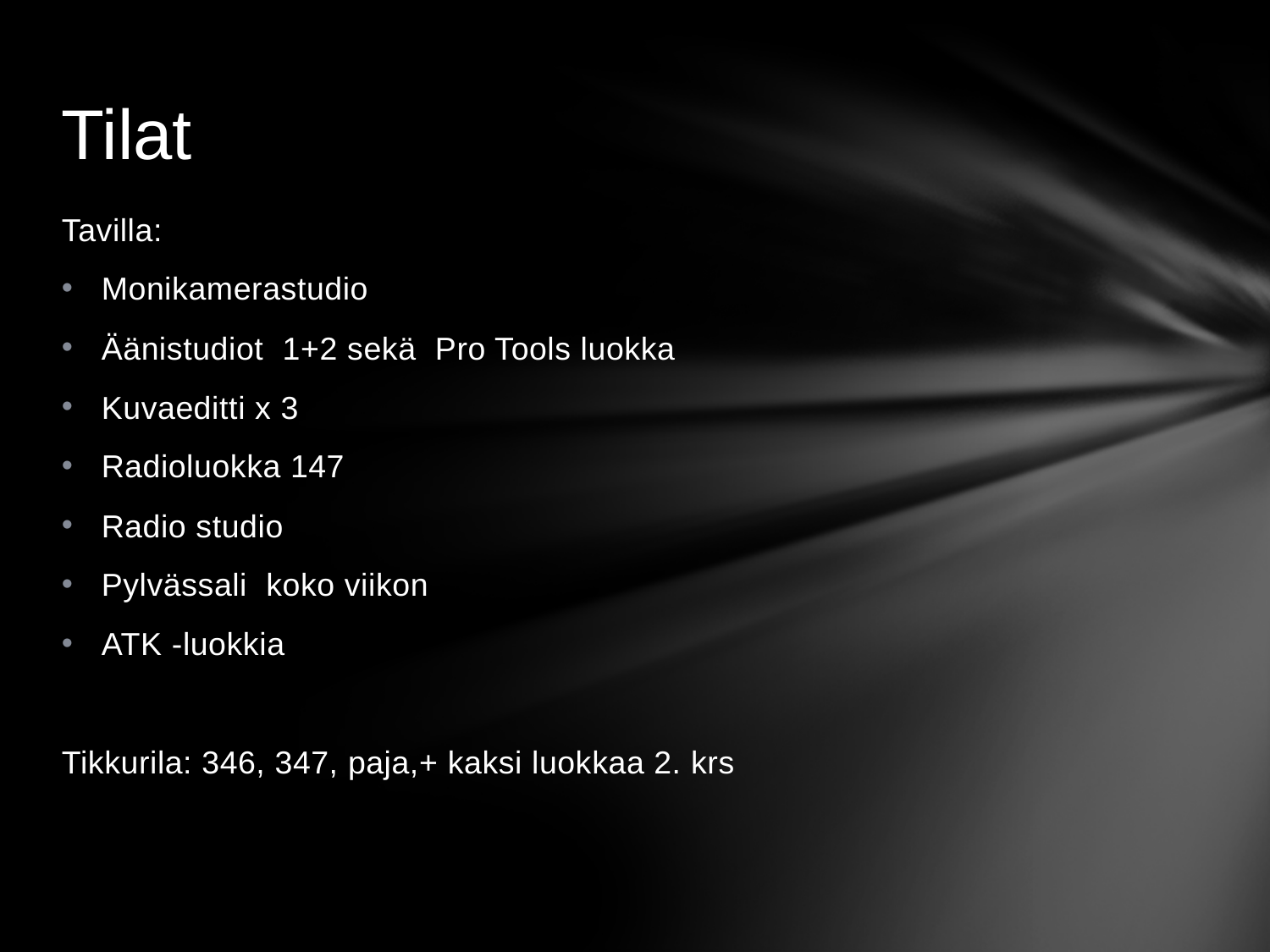

# Tilat
Tavilla:
Monikamerastudio
Äänistudiot  1+2 sekä  Pro Tools luokka
Kuvaeditti x 3
Radioluokka 147
Radio studio
Pylvässali  koko viikon
ATK -luokkia

Tikkurila: 346, 347, paja,+ kaksi luokkaa 2. krs